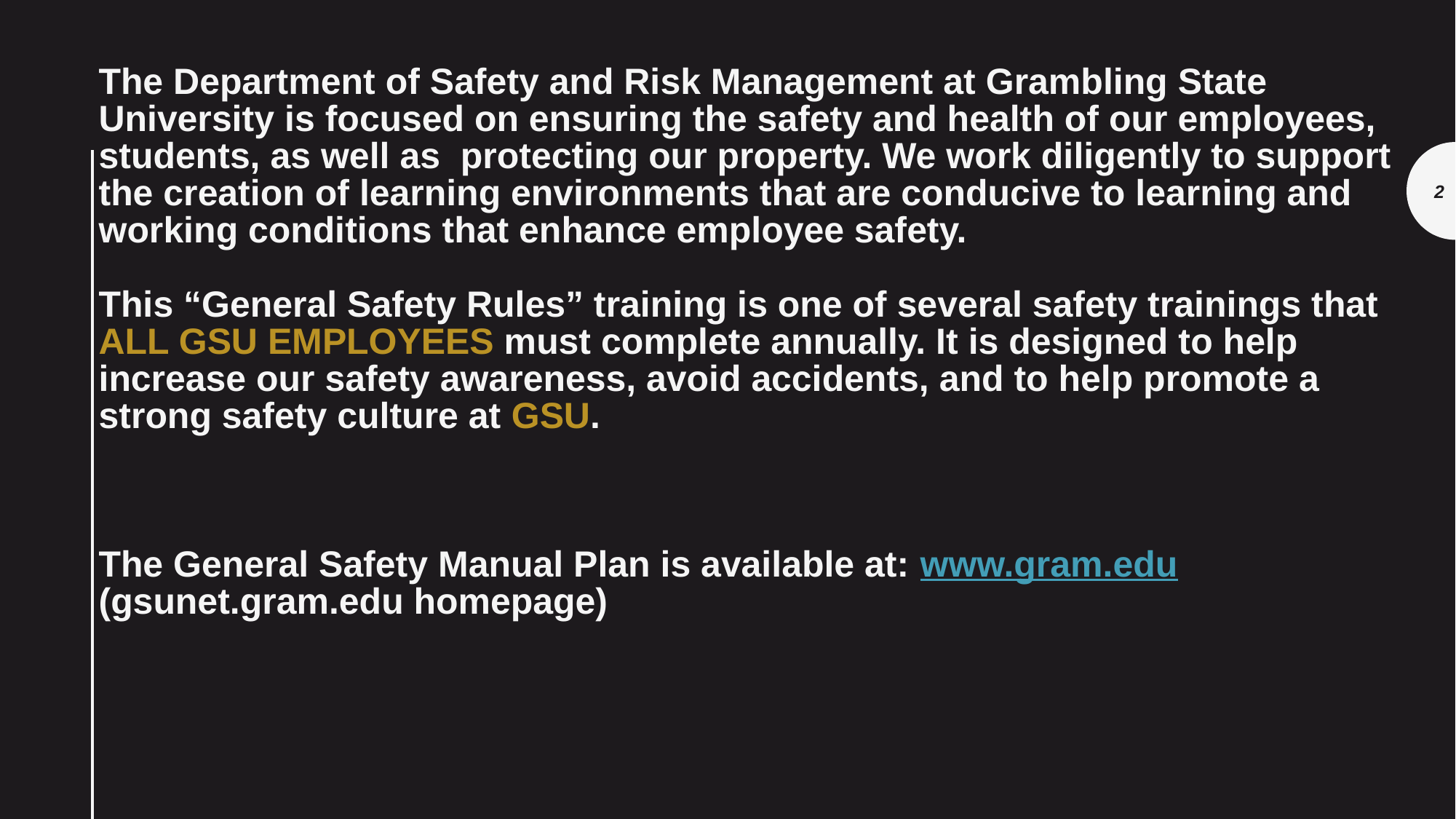

# The Department of Safety and Risk Management at Grambling State University is focused on ensuring the safety and health of our employees, students, as well as  protecting our property. We work diligently to support the creation of learning environments that are conducive to learning and working conditions that enhance employee safety. This “General Safety Rules” training is one of several safety trainings that ALL GSU EMPLOYEES must complete annually. It is designed to help increase our safety awareness, avoid accidents, and to help promote a strong safety culture at GSU. The General Safety Manual Plan is available at: www.gram.edu (gsunet.gram.edu homepage)
2